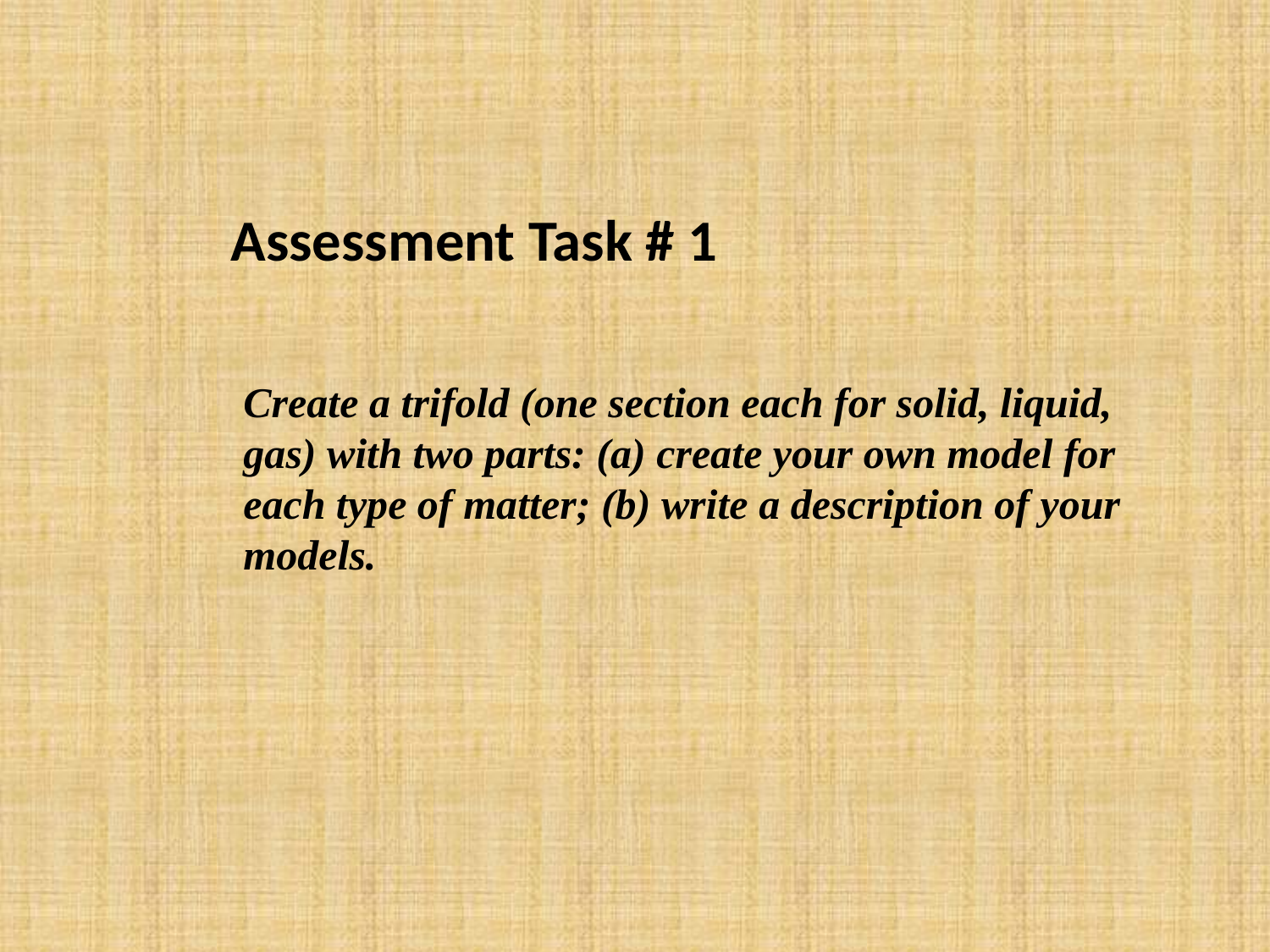

Assessment Task # 1
Create a trifold (one section each for solid, liquid, gas) with two parts: (a) create your own model for each type of matter; (b) write a description of your models.